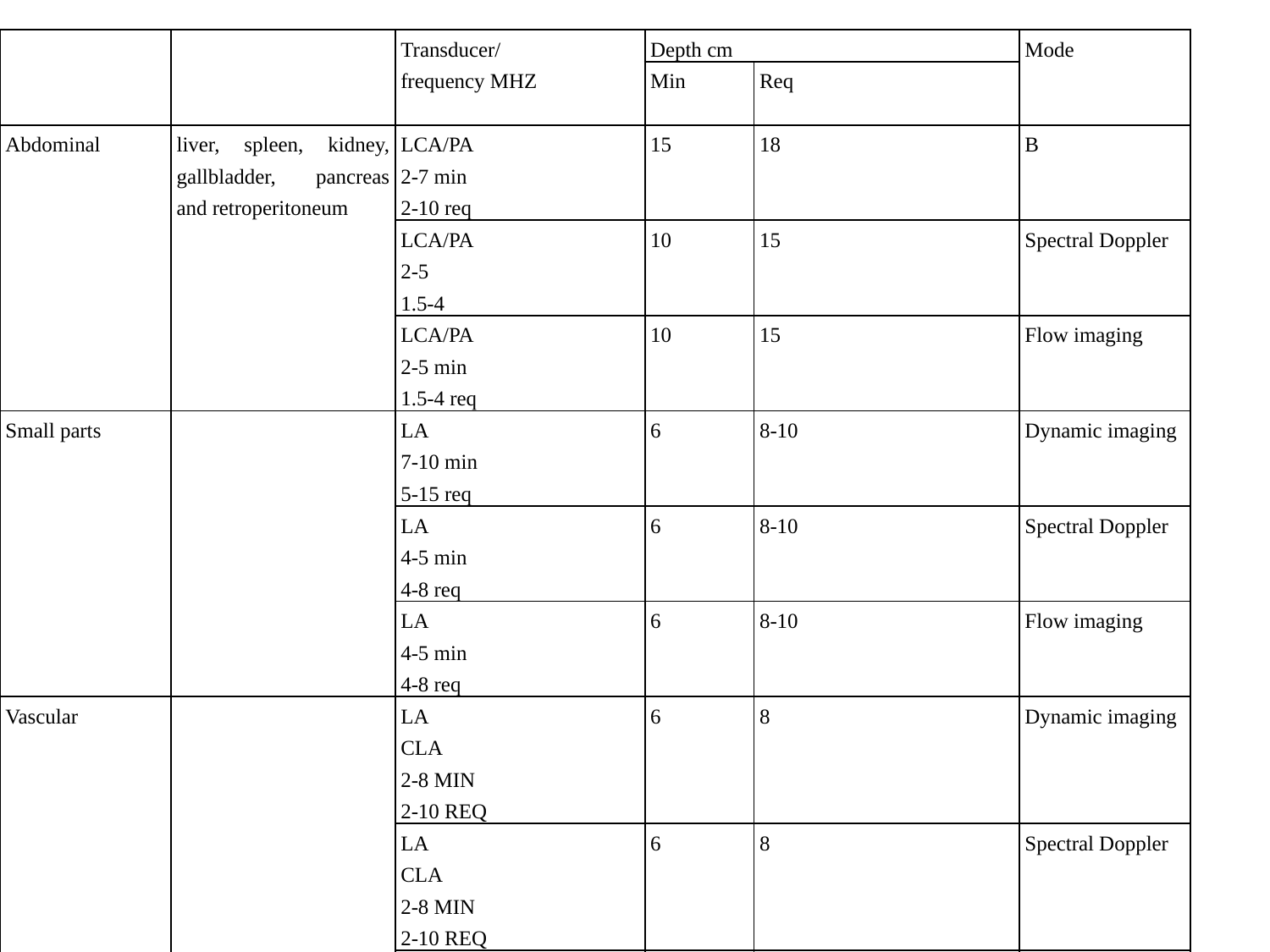

|  |  | Transducer/ frequency MHZ | Depth cm |  | Mode |
| --- | --- | --- | --- | --- | --- |
|  |  |  | Min | Req |  |
| Abdominal | liver, spleen, kidney, gallbladder, pancreas and retroperitoneum | LCA/PA 2-7 min 2-10 req | 15 | 18 | B |
|  |  | LCA/PA 2-5 1.5-4 | 10 | 15 | Spectral Doppler |
|  |  | LCA/PA 2-5 min 1.5-4 req | 10 | 15 | Flow imaging |
| Small parts |  | LA 7-10 min 5-15 req | 6 | 8-10 | Dynamic imaging |
|  |  | LA 4-5 min 4-8 req | 6 | 8-10 | Spectral Doppler |
|  |  | LA 4-5 min 4-8 req | 6 | 8-10 | Flow imaging |
| Vascular |  | LA CLA 2-8 MIN 2-10 REQ | 6 | 8 | Dynamic imaging |
|  |  | LA CLA 2-8 MIN 2-10 REQ | 6 | 8 | Spectral Doppler |
|  |  | LA CLA 3-5 MIN 3-6 REQ | 6 | 10 | Flow imaging |
#